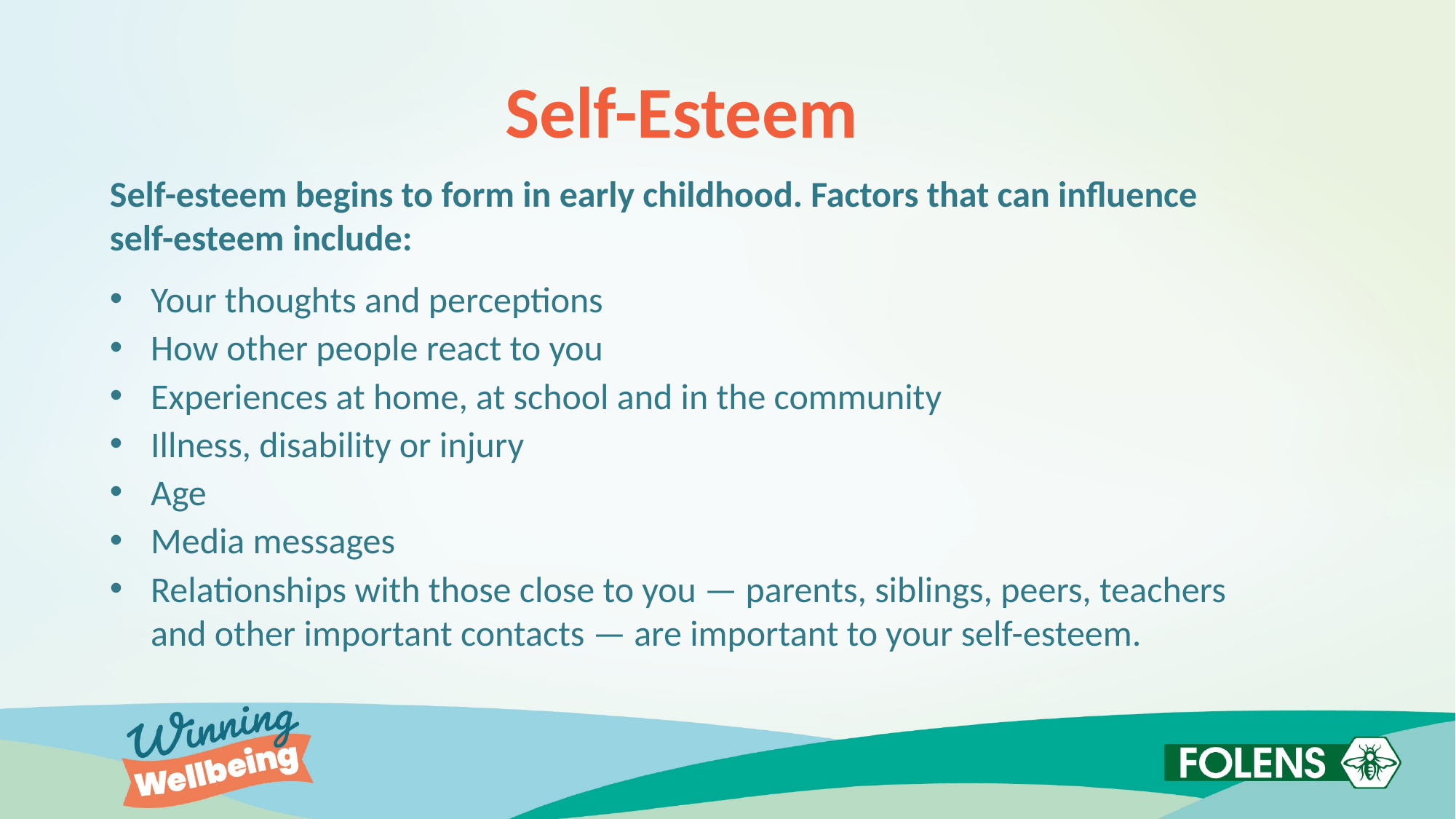

Self-Esteem
Self-esteem begins to form in early childhood. Factors that can influence self-esteem include:
Your thoughts and perceptions
How other people react to you
Experiences at home, at school and in the community
Illness, disability or injury
Age
Media messages
Relationships with those close to you — parents, siblings, peers, teachers and other important contacts — are important to your self-esteem.